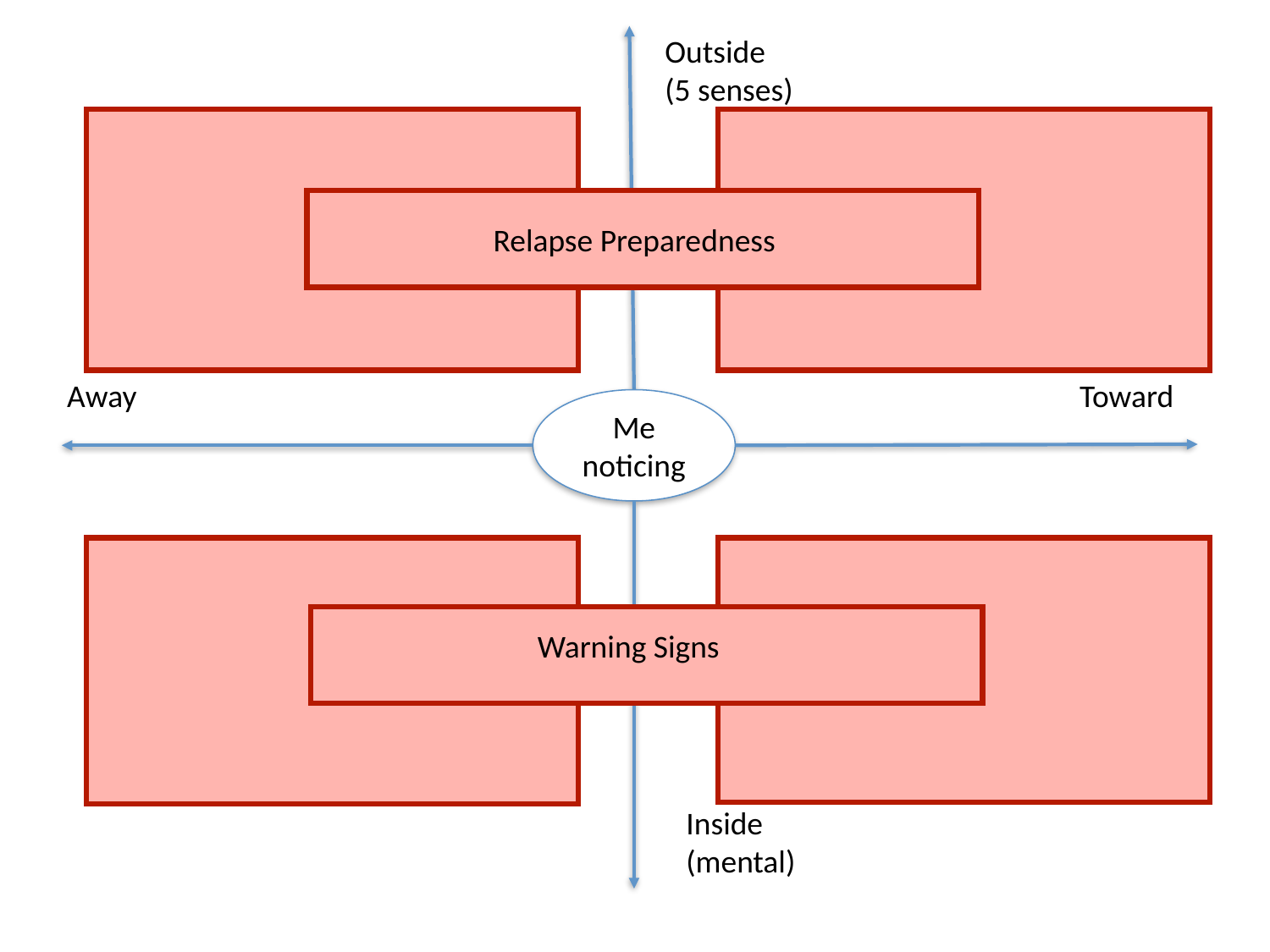

Outside
(5 senses)
Away
Toward

Me noticing

Inside
(mental)

Relapse Preparedness

Warning Signs